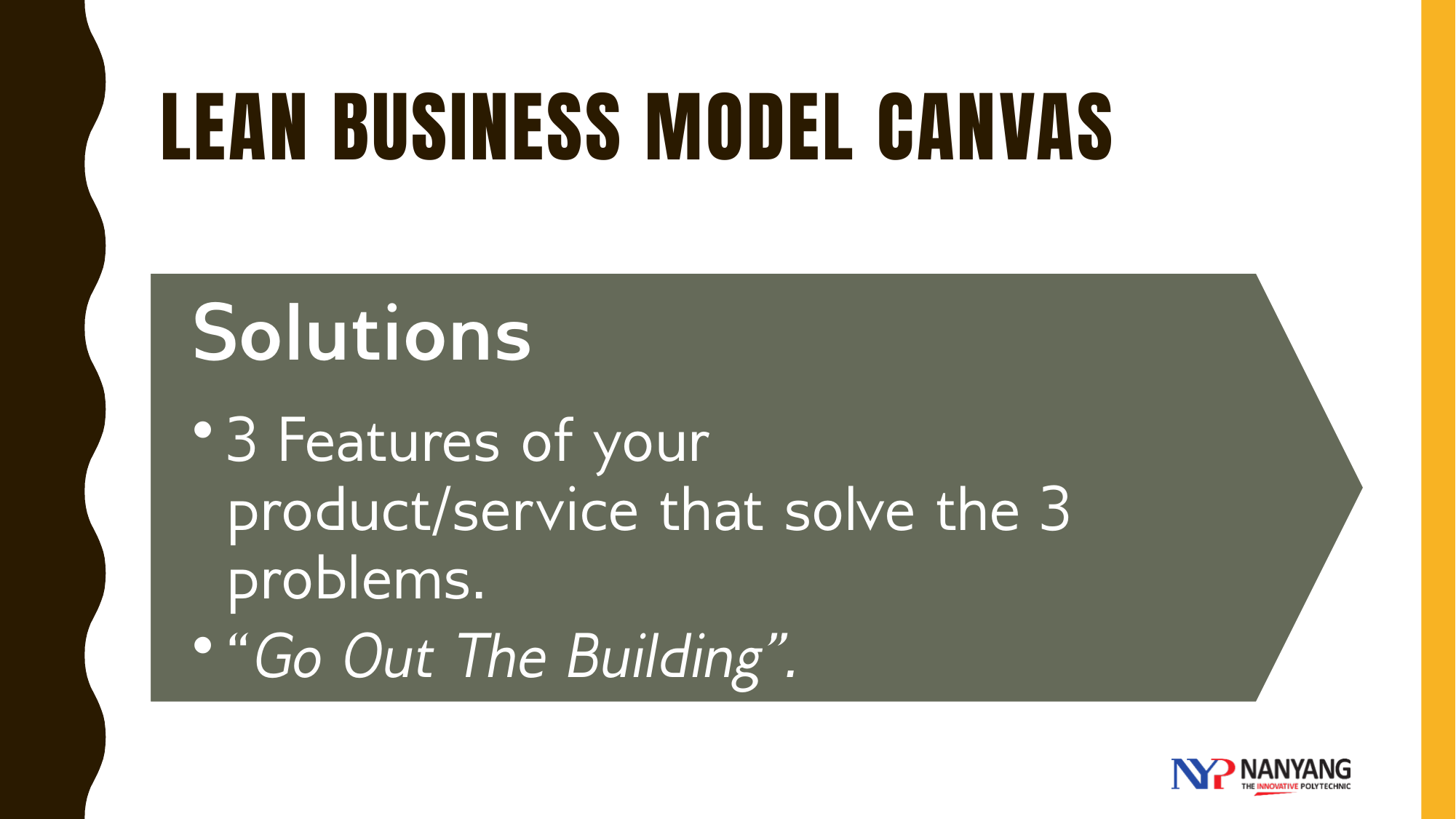

# Lean Business Model Canvas
Solutions
3 Features of your product/service that solve the 3 problems.
“Go Out The Building”.